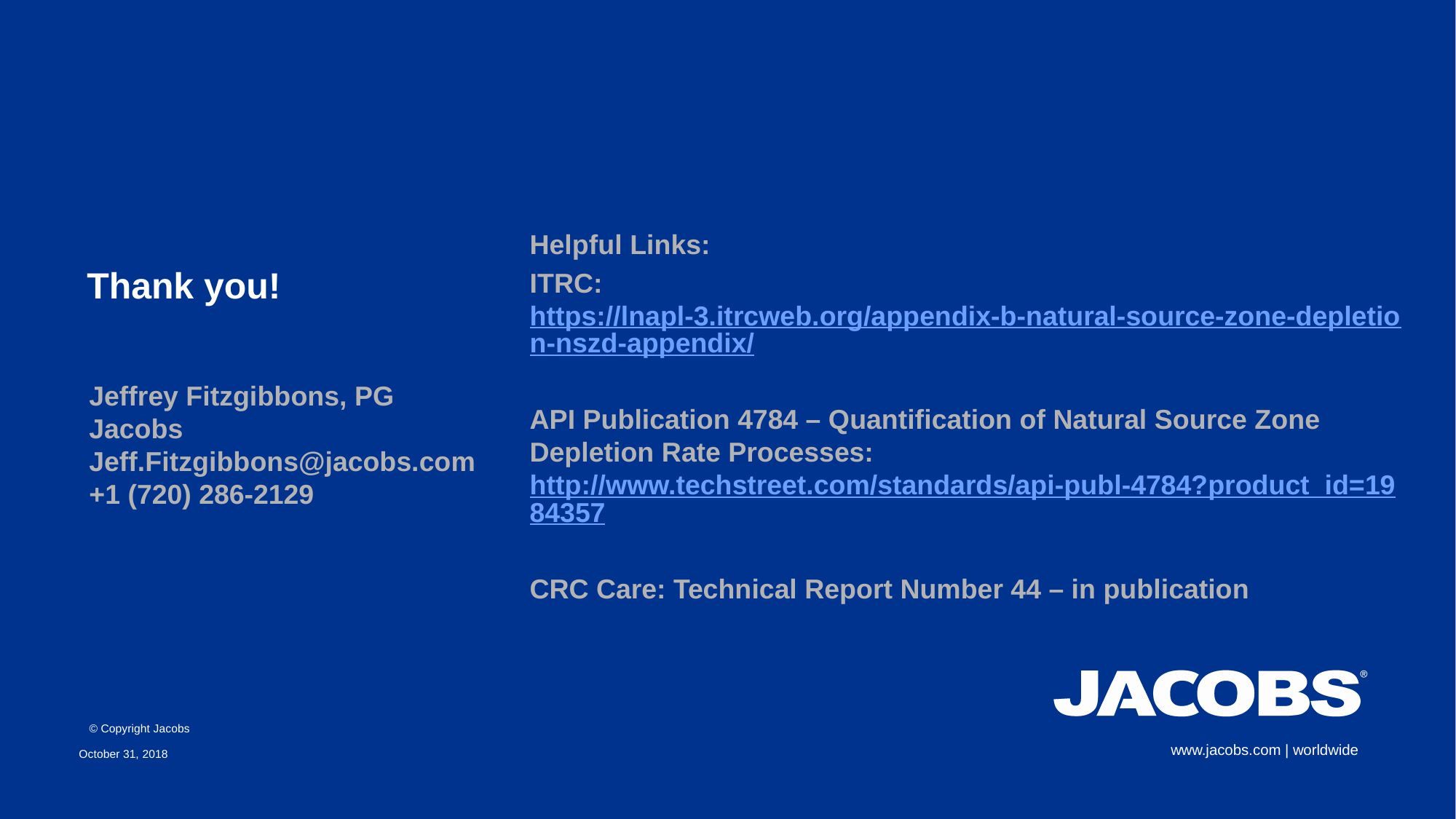

# Thank you!
Helpful Links:
ITRC: https://lnapl-3.itrcweb.org/appendix-b-natural-source-zone-depletion-nszd-appendix/

API Publication 4784 – Quantification of Natural Source Zone Depletion Rate Processes:  http://www.techstreet.com/standards/api-publ-4784?product_id=1984357

CRC Care: Technical Report Number 44 – in publication

Jeffrey Fitzgibbons, PG
Jacobs
Jeff.Fitzgibbons@jacobs.com
+1 (720) 286-2129